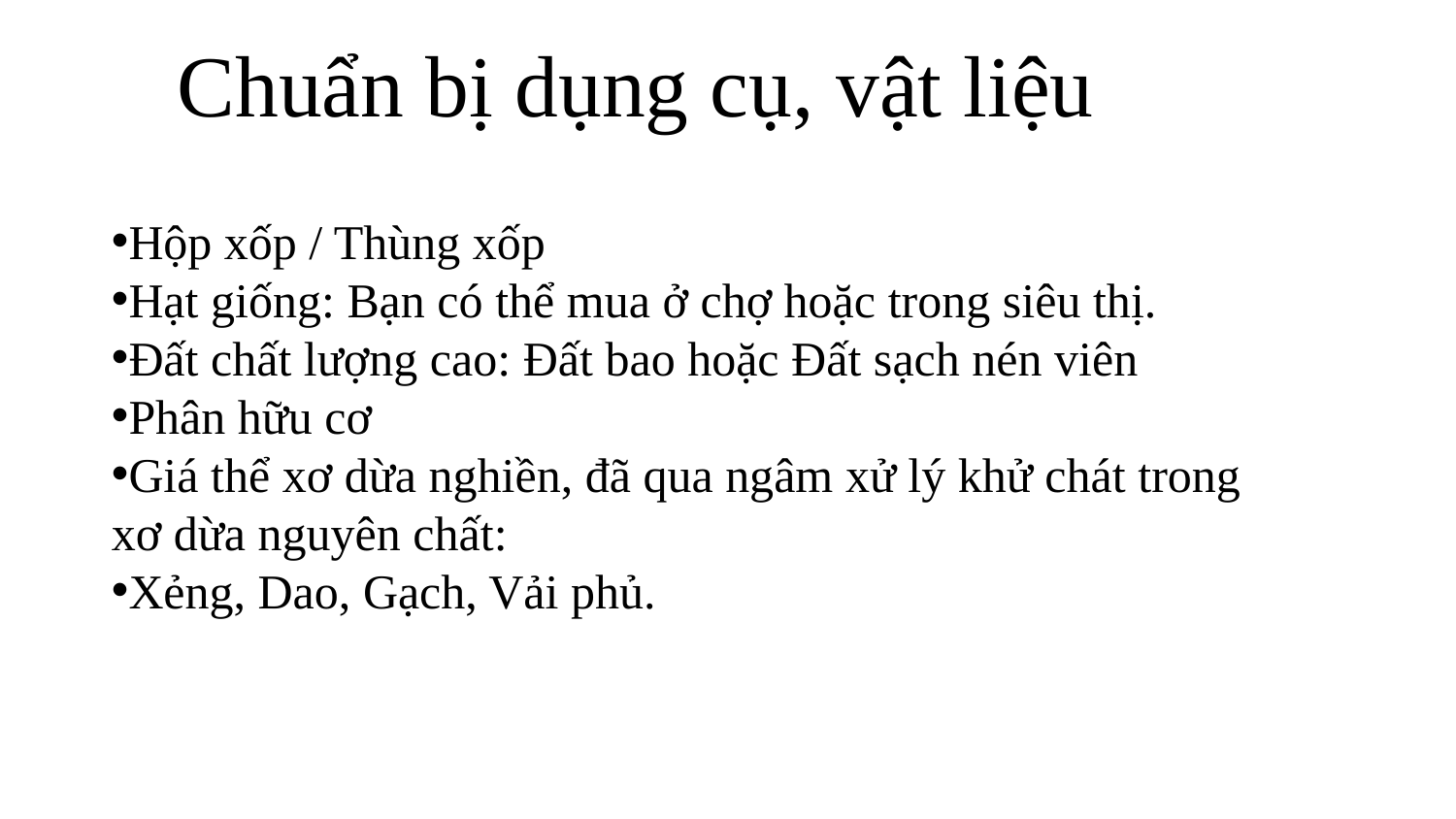

# Chuẩn bị dụng cụ, vật liệu
Hộp xốp / Thùng xốp
Hạt giống: Bạn có thể mua ở chợ hoặc trong siêu thị.
Đất chất lượng cao: Đất bao hoặc Đất sạch nén viên
Phân hữu cơ
Giá thể xơ dừa nghiền, đã qua ngâm xử lý khử chát trong xơ dừa nguyên chất:
Xẻng, Dao, Gạch, Vải phủ.